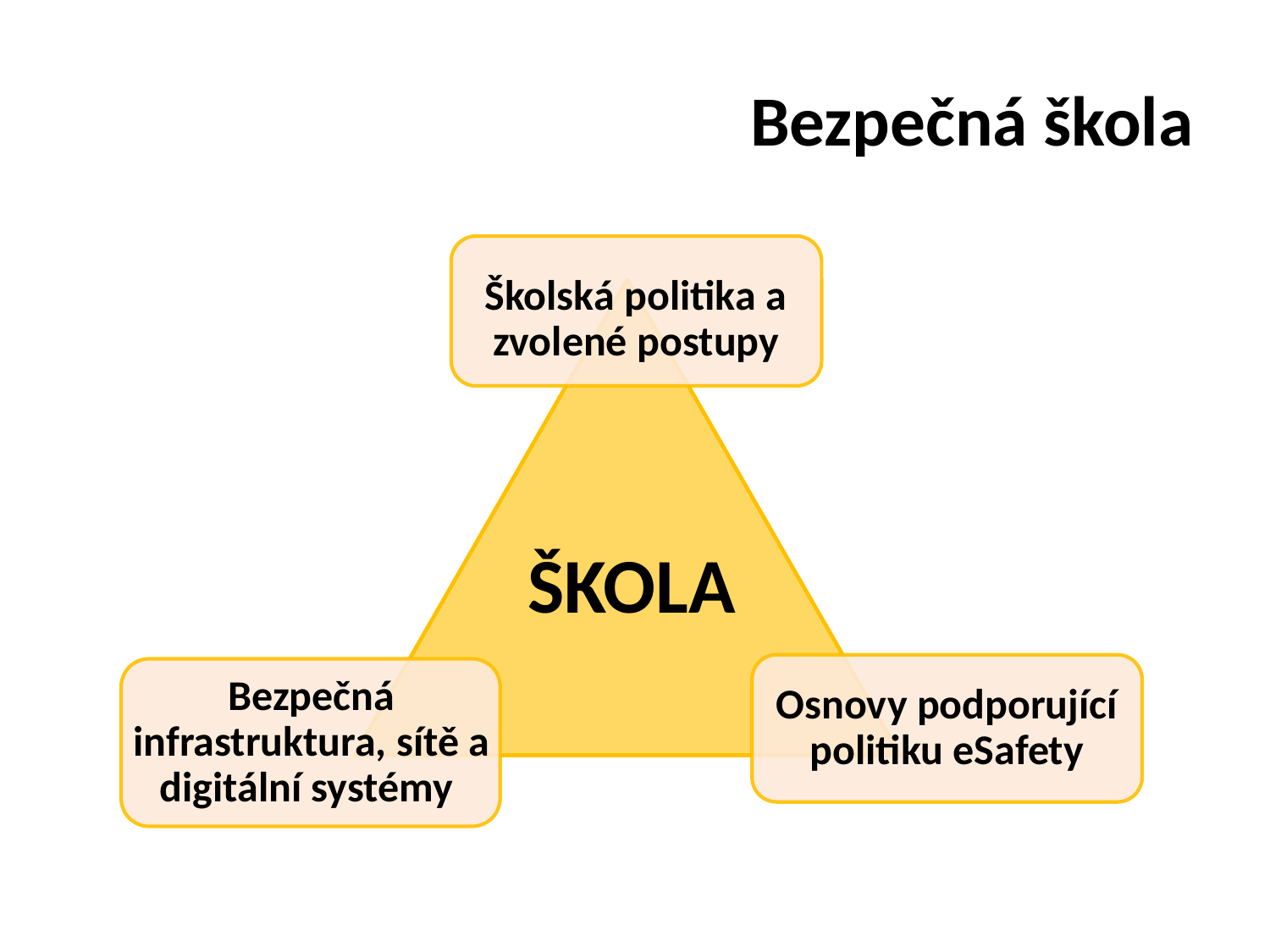

# Bezpečná škola

Školská politika a zvolené postupy

 ŠKOLA

Osnovy podporující politiku eSafety

Bezpečná infrastruktura, sítě a digitální systémy